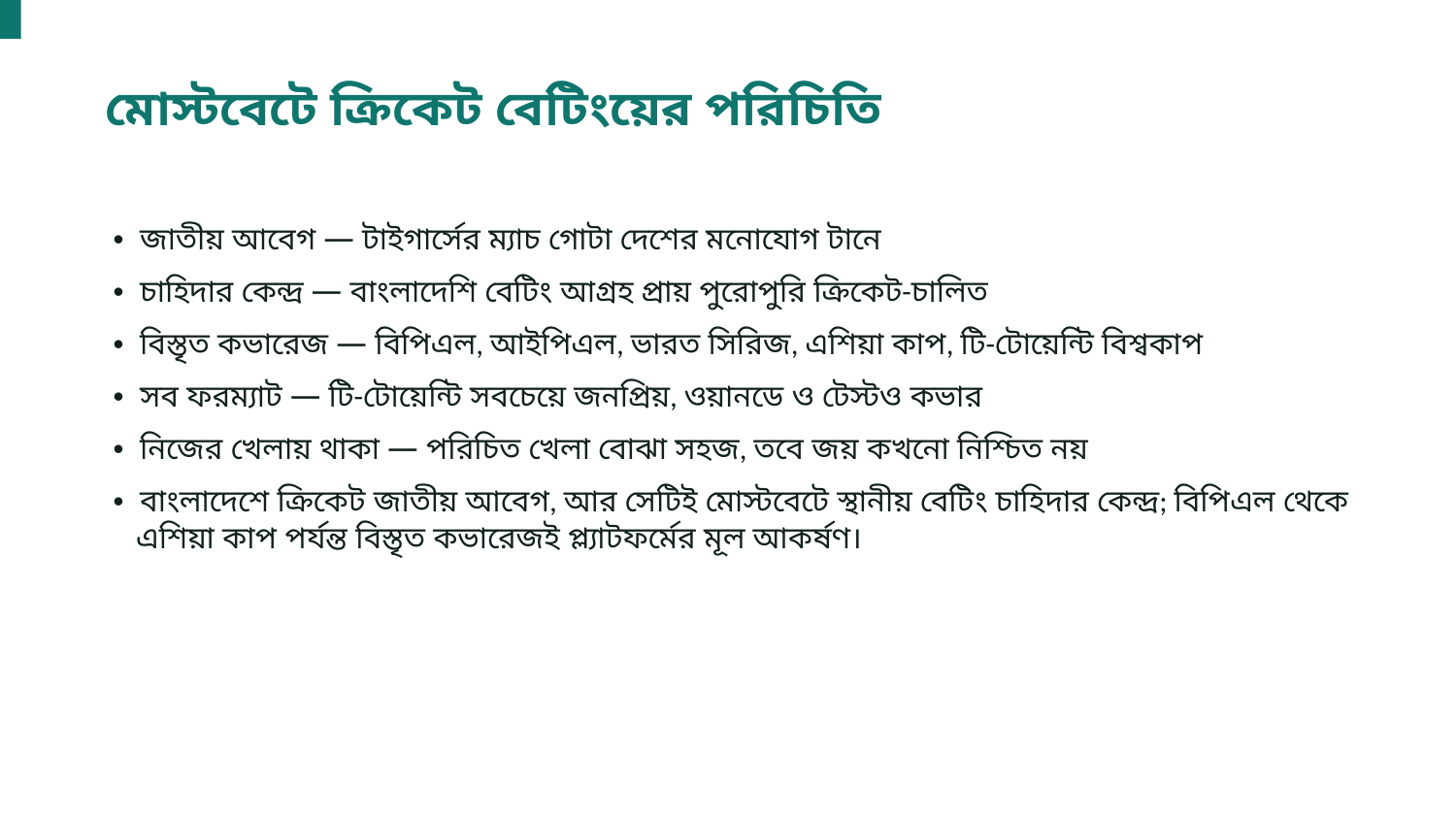

মোস্টবেটে ক্রিকেট বেটিংয়ের পরিচিতি
•  জাতীয় আবেগ — টাইগার্সের ম্যাচ গোটা দেশের মনোযোগ টানে
•  চাহিদার কেন্দ্র — বাংলাদেশি বেটিং আগ্রহ প্রায় পুরোপুরি ক্রিকেট-চালিত
•  বিস্তৃত কভারেজ — বিপিএল, আইপিএল, ভারত সিরিজ, এশিয়া কাপ, টি-টোয়েন্টি বিশ্বকাপ
•  সব ফরম্যাট — টি-টোয়েন্টি সবচেয়ে জনপ্রিয়, ওয়ানডে ও টেস্টও কভার
•  নিজের খেলায় থাকা — পরিচিত খেলা বোঝা সহজ, তবে জয় কখনো নিশ্চিত নয়
•  বাংলাদেশে ক্রিকেট জাতীয় আবেগ, আর সেটিই মোস্টবেটে স্থানীয় বেটিং চাহিদার কেন্দ্র; বিপিএল থেকে এশিয়া কাপ পর্যন্ত বিস্তৃত কভারেজই প্ল্যাটফর্মের মূল আকর্ষণ।